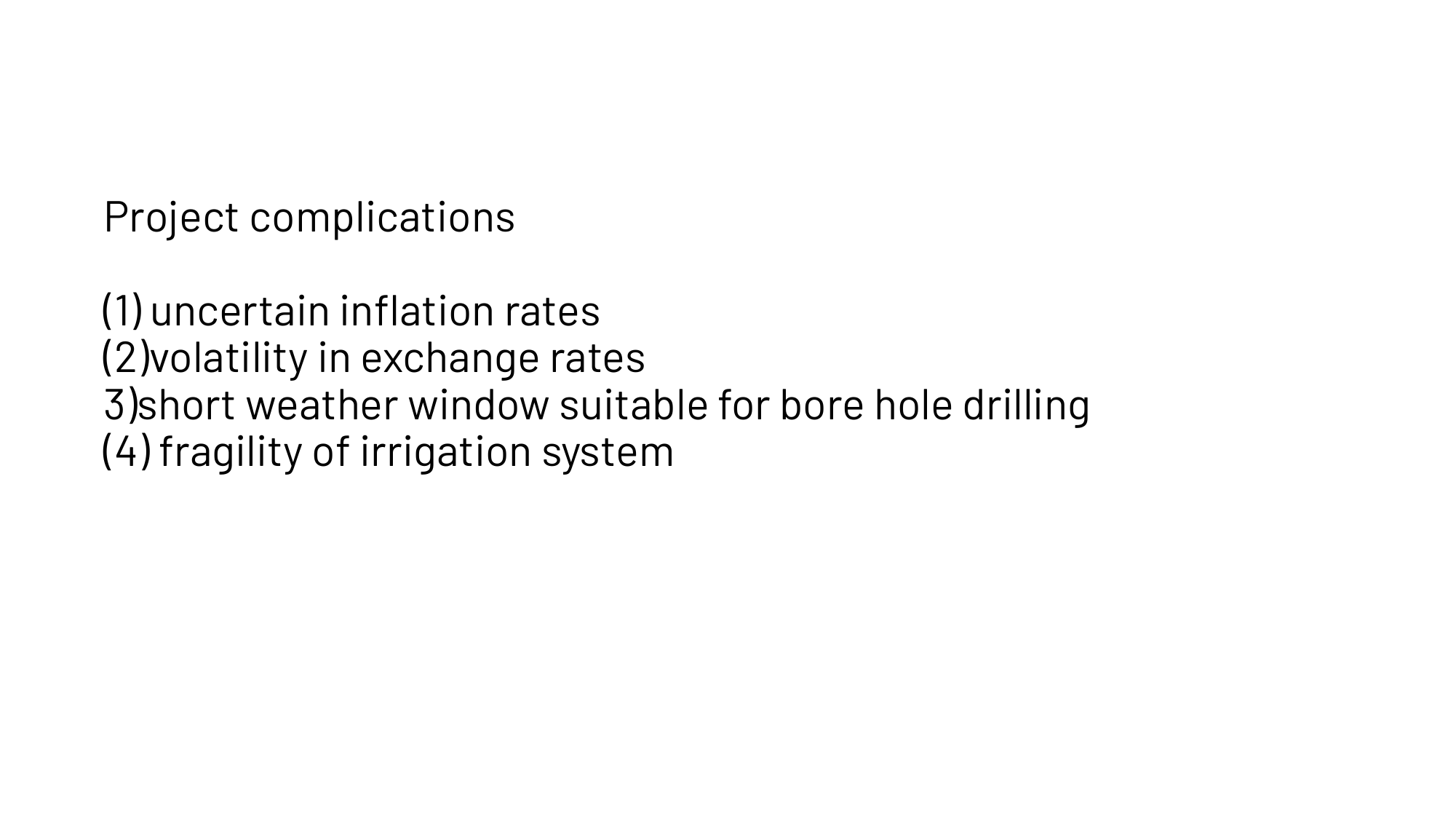

# Project complications (1) uncertain inflation rates (2)volatility in exchange rates 3)short weather window suitable for bore hole drilling (4) fragility of irrigation system